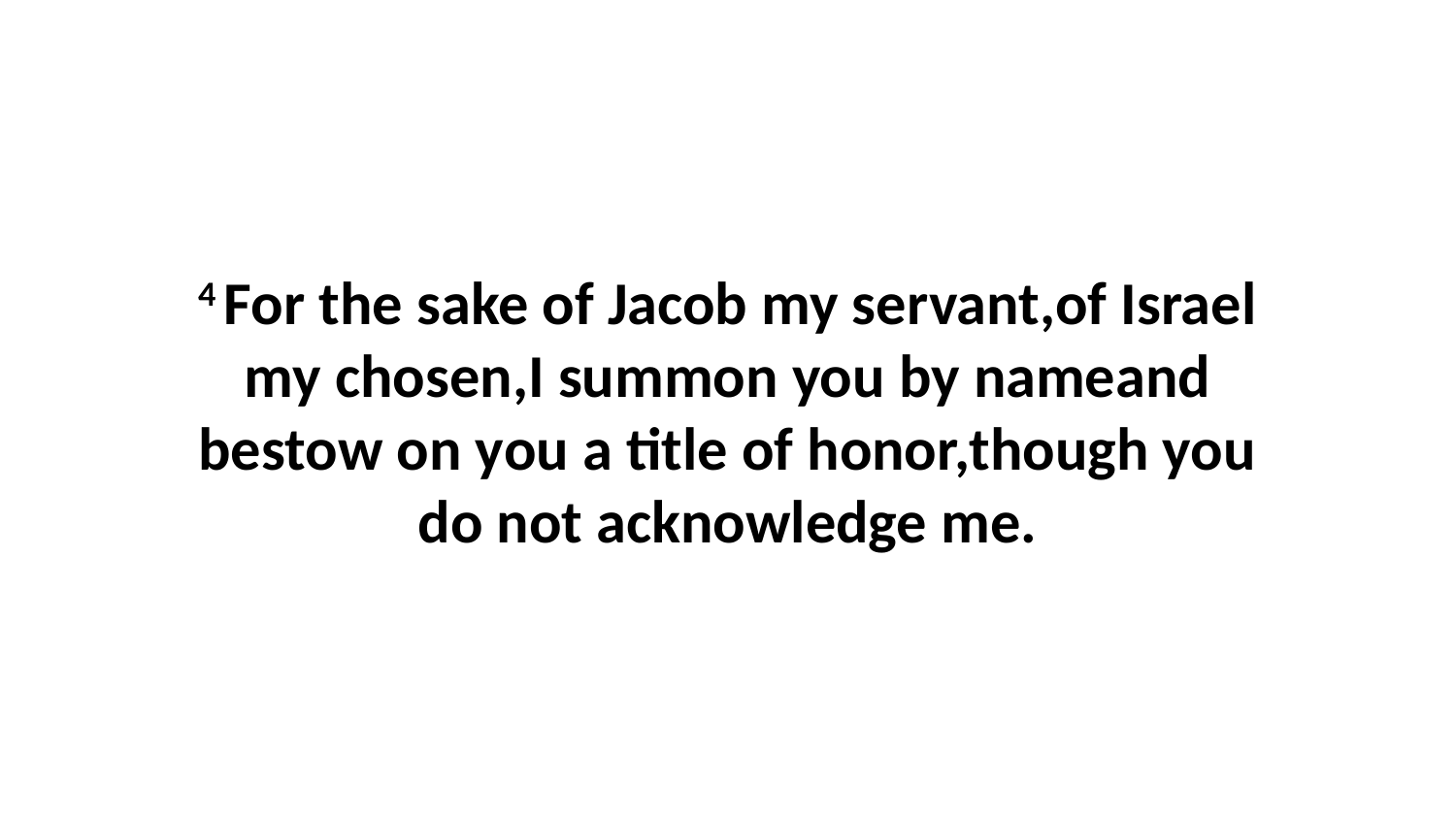

4 For the sake of Jacob my servant,of Israel my chosen,I summon you by nameand bestow on you a title of honor,though you do not acknowledge me.